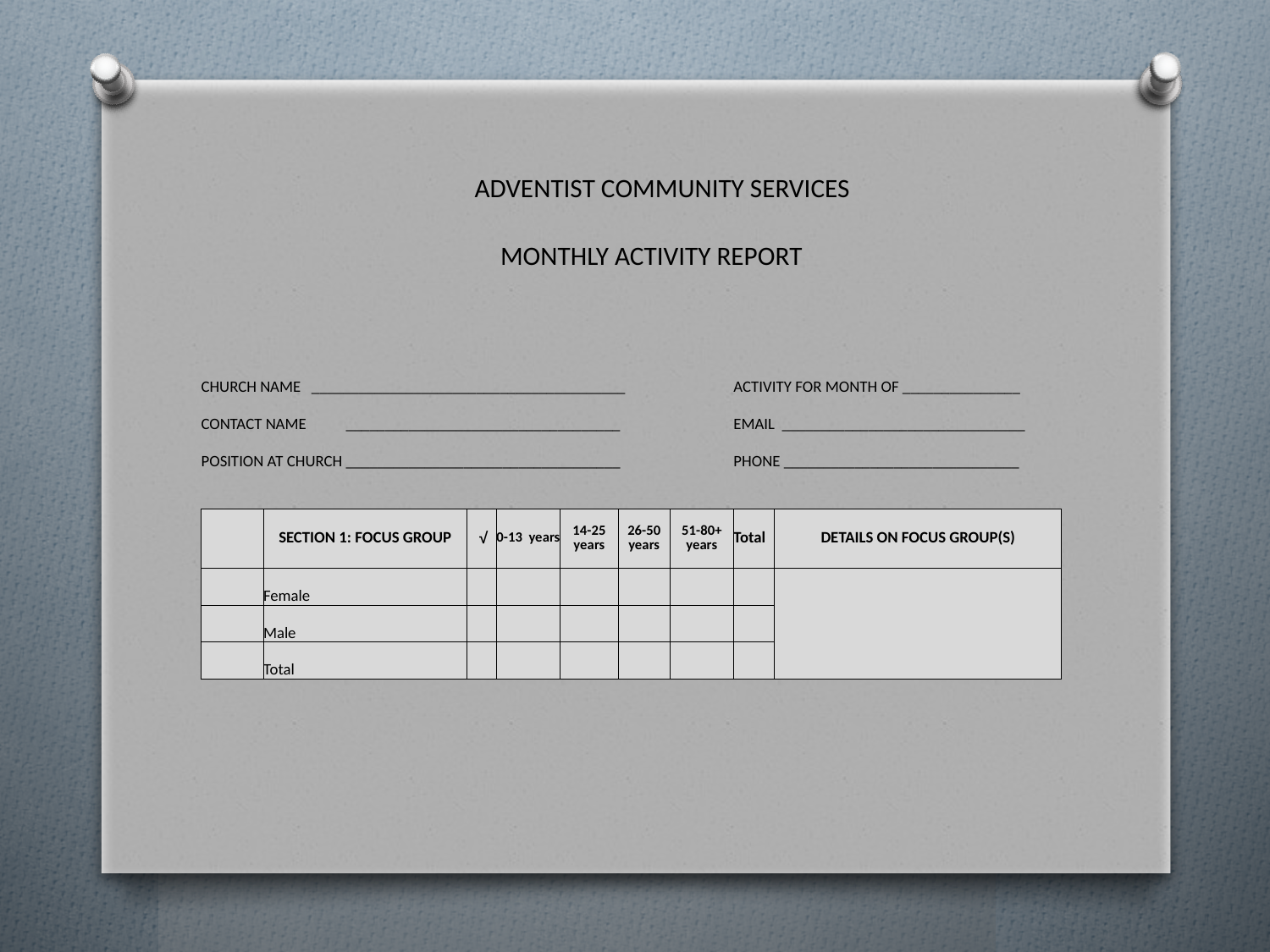

|  | ADVENTIST COMMUNITY SERVICES |  |  |  |  |  |  |  |
| --- | --- | --- | --- | --- | --- | --- | --- | --- |
|  |  |  |  |  |  |  |  |  |
|  | MONTHLY ACTIVITY REPORT |  |  |  |  |  |  |  |
|  |  |  |  |  |  |  |  |  |
| CHURCH NAME \_\_\_\_\_\_\_\_\_\_\_\_\_\_\_\_\_\_\_\_\_\_\_\_\_\_\_\_\_\_\_\_\_\_\_\_\_\_\_\_ |  |  |  |  |  |  | ACTIVITY FOR MONTH OF \_\_\_\_\_\_\_\_\_\_\_\_\_\_\_ |  |
| CONTACT NAME \_\_\_\_\_\_\_\_\_\_\_\_\_\_\_\_\_\_\_\_\_\_\_\_\_\_\_\_\_\_\_\_\_\_\_ |  |  |  |  |  |  | EMAIL \_\_\_\_\_\_\_\_\_\_\_\_\_\_\_\_\_\_\_\_\_\_\_\_\_\_\_\_\_\_\_ |  |
| POSITION AT CHURCH \_\_\_\_\_\_\_\_\_\_\_\_\_\_\_\_\_\_\_\_\_\_\_\_\_\_\_\_\_\_\_\_\_\_\_ |  |  |  |  |  |  | PHONE \_\_\_\_\_\_\_\_\_\_\_\_\_\_\_\_\_\_\_\_\_\_\_\_\_\_\_\_\_\_ |  |
|  |  |  |  |  |  |  |  |  |
|  | SECTION 1: FOCUS GROUP | √ | 0-13 years | 14-25 years | 26-50 years | 51-80+ years | Total | DETAILS ON FOCUS GROUP(S) |
|  | Female |  |  |  |  |  |  |  |
|  | Male |  |  |  |  |  |  |  |
|  | Total |  |  |  |  |  |  |  |